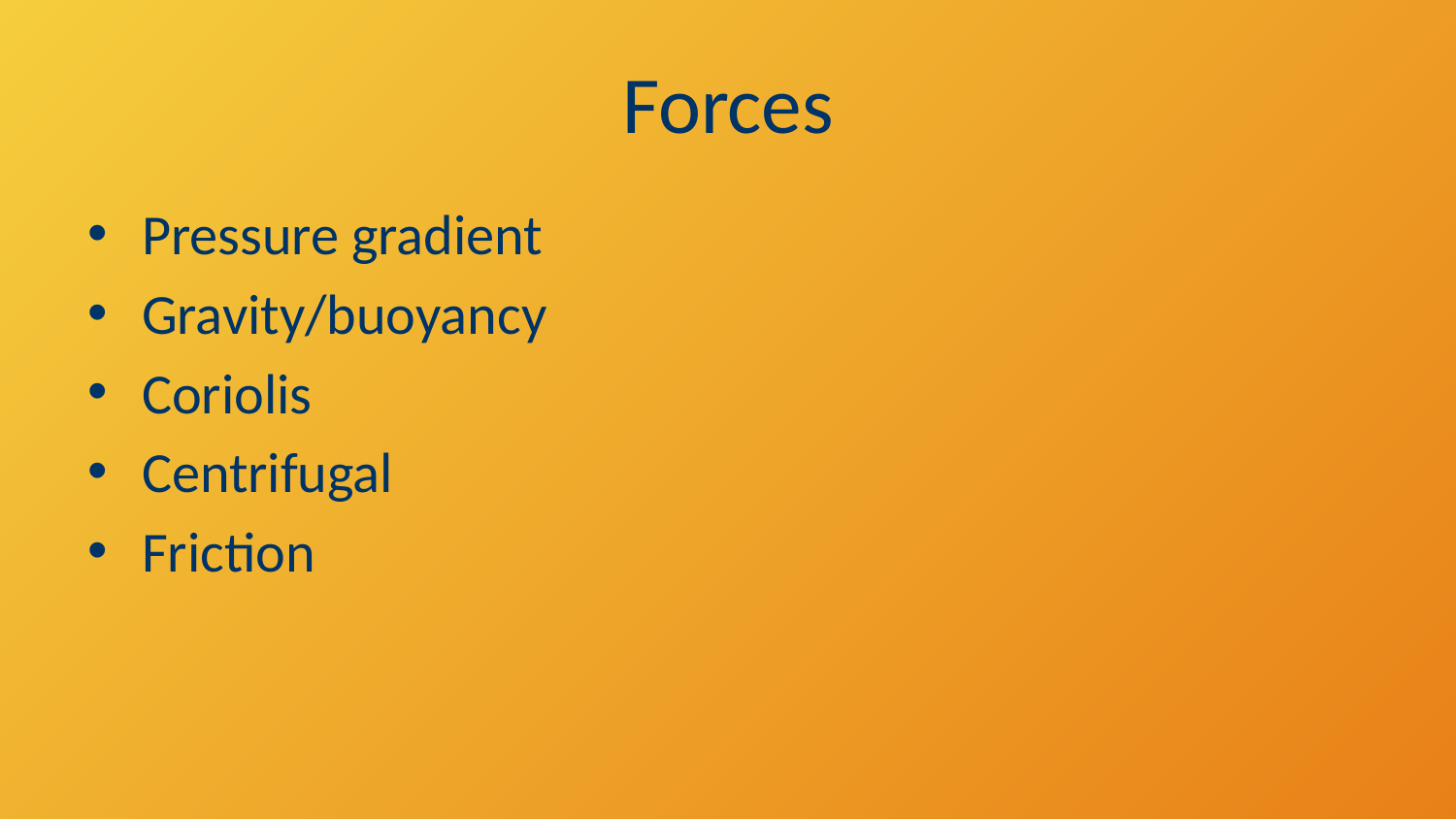

# Forces
Pressure gradient
Gravity/buoyancy
Coriolis
Centrifugal
Friction